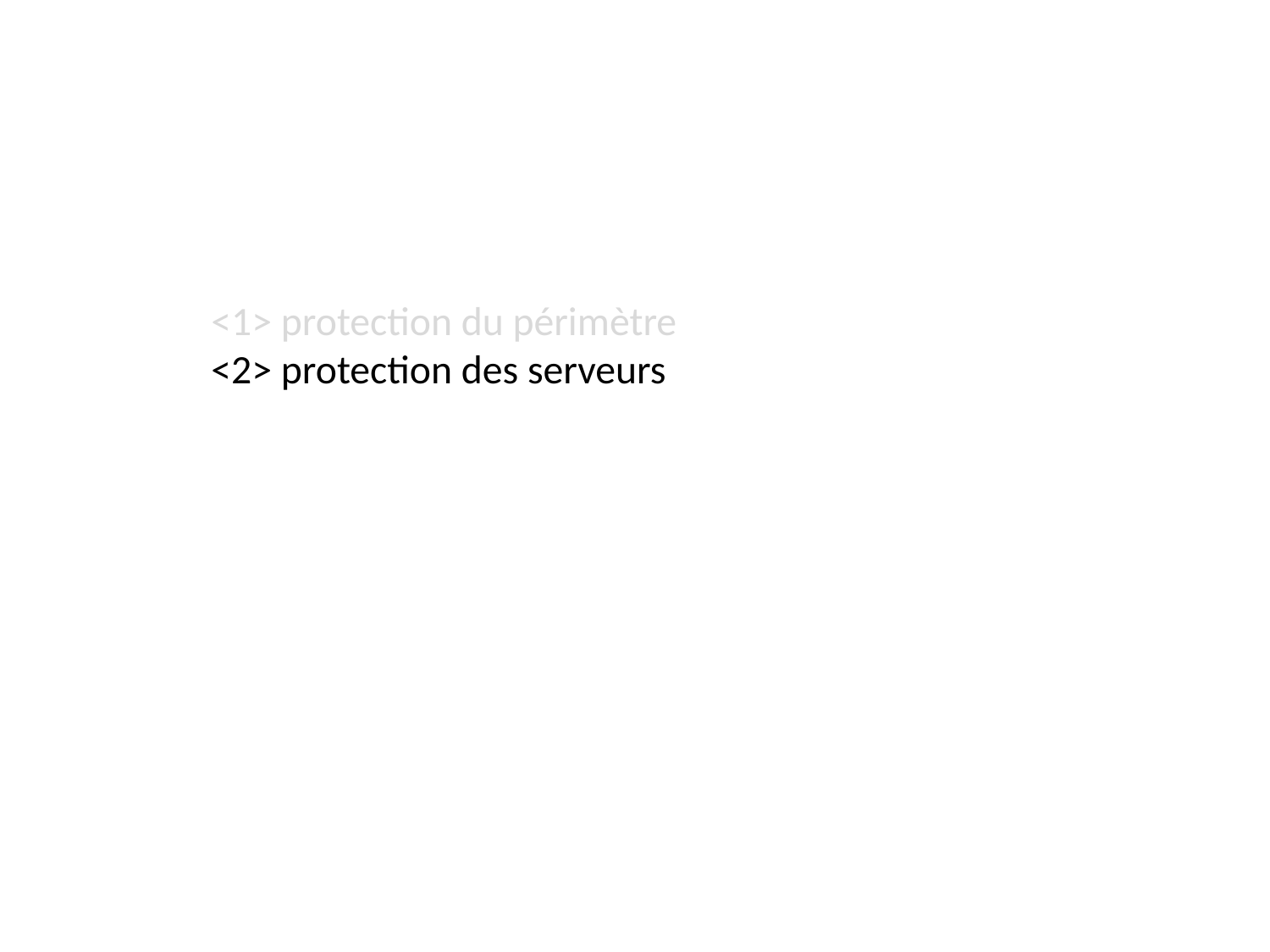

# <1> protection du périmètre <2> protection des serveurs <3> protedes données <4> protection des réseaux